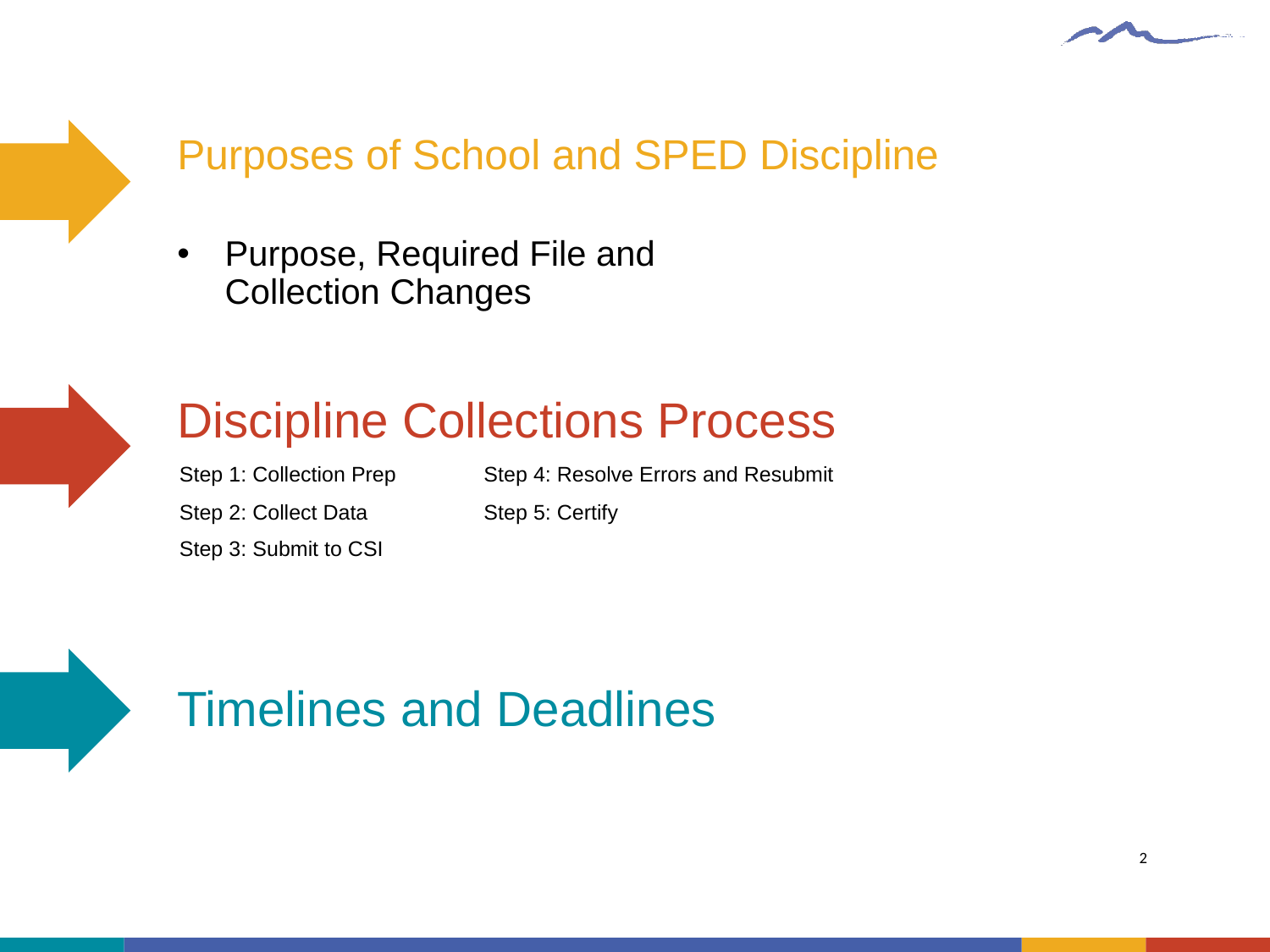

Agenda
Purposes of School and SPED Discipline
Purpose, Required File and Collection Changes
Discipline Collections Process
| Step 1: Collection Prep | Step 4: Resolve Errors and Resubmit |
| --- | --- |
| Step 2: Collect Data | Step 5: Certify |
| Step 3: Submit to CSI |  |
Timelines and Deadlines
2